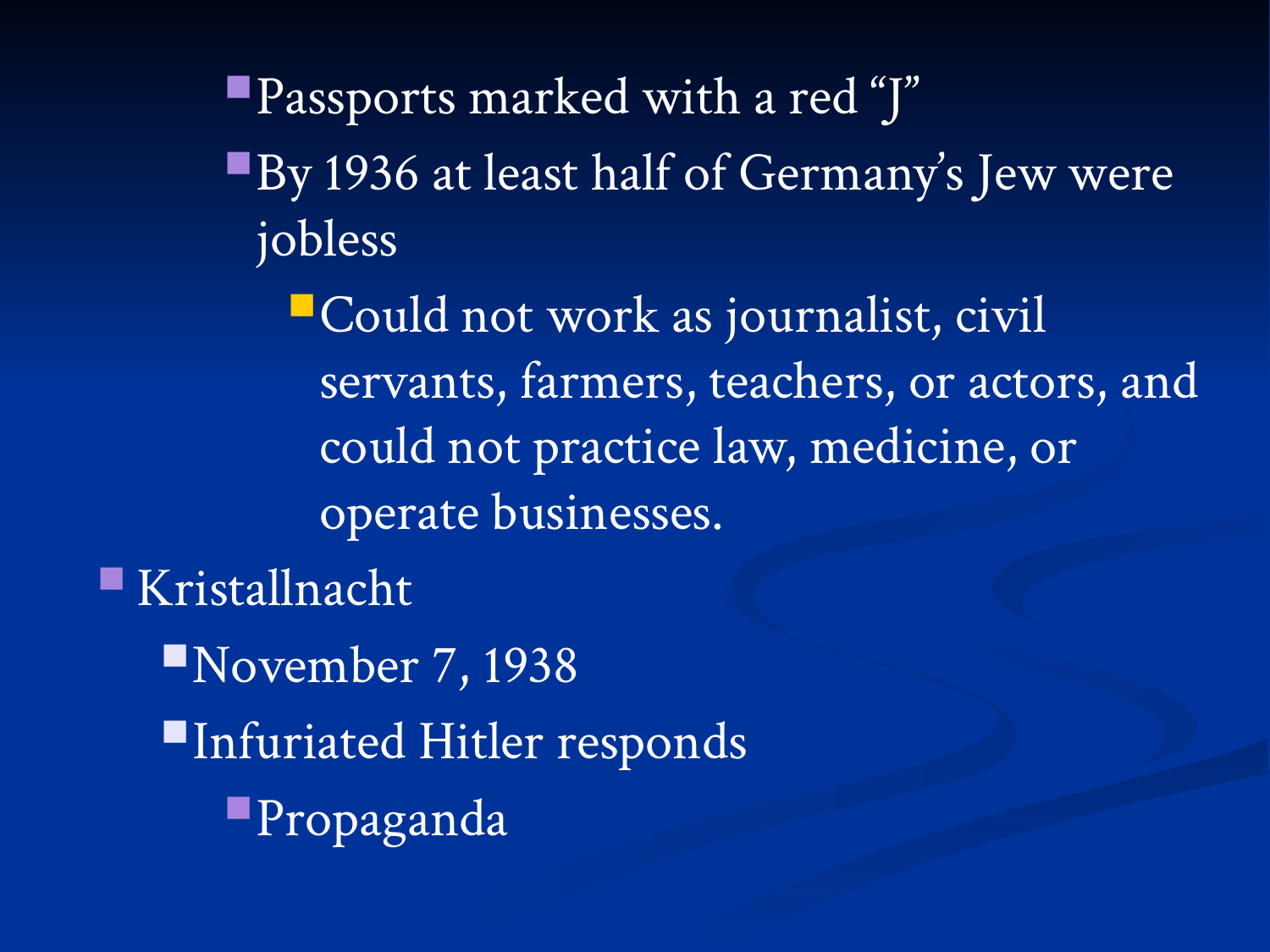

Passports marked with a red “J”
By 1936 at least half of Germany’s Jew were jobless
Could not work as journalist, civil servants, farmers, teachers, or actors, and could not practice law, medicine, or operate businesses.
Kristallnacht
November 7, 1938
Infuriated Hitler responds
Propaganda